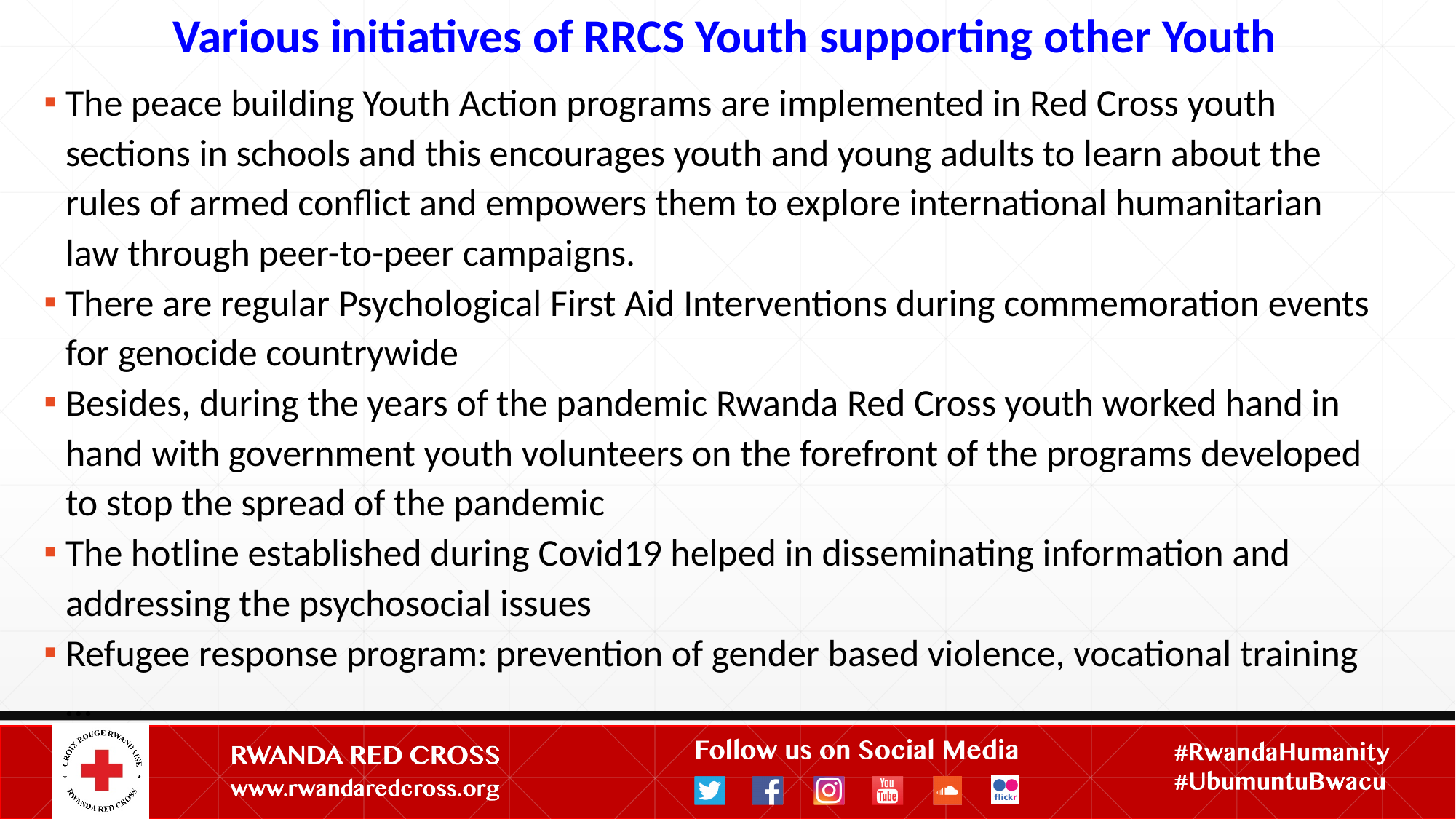

Various initiatives of RRCS Youth supporting other Youth
The peace building Youth Action programs are implemented in Red Cross youth sections in schools and this encourages youth and young adults to learn about the rules of armed conflict and empowers them to explore international humanitarian law through peer-to-peer campaigns.
There are regular Psychological First Aid Interventions during commemoration events for genocide countrywide
Besides, during the years of the pandemic Rwanda Red Cross youth worked hand in hand with government youth volunteers on the forefront of the programs developed to stop the spread of the pandemic
The hotline established during Covid19 helped in disseminating information and addressing the psychosocial issues
Refugee response program: prevention of gender based violence, vocational training …